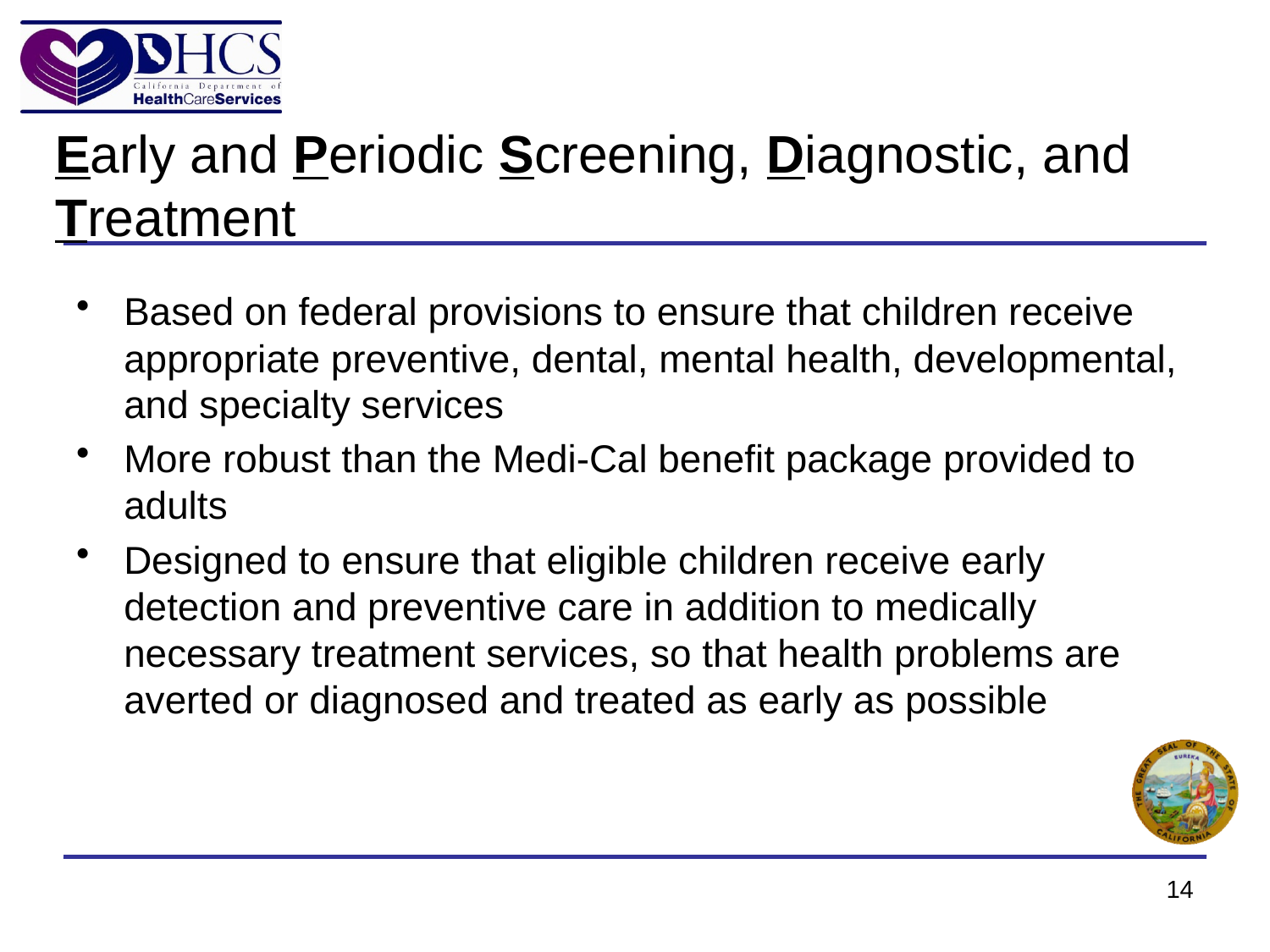

# Early and Periodic Screening, Diagnostic, and Treatment

Based on federal provisions to ensure that children receive appropriate preventive, dental, mental health, developmental, and specialty services
More robust than the Medi-Cal benefit package provided to adults
Designed to ensure that eligible children receive early detection and preventive care in addition to medically necessary treatment services, so that health problems are averted or diagnosed and treated as early as possible

14